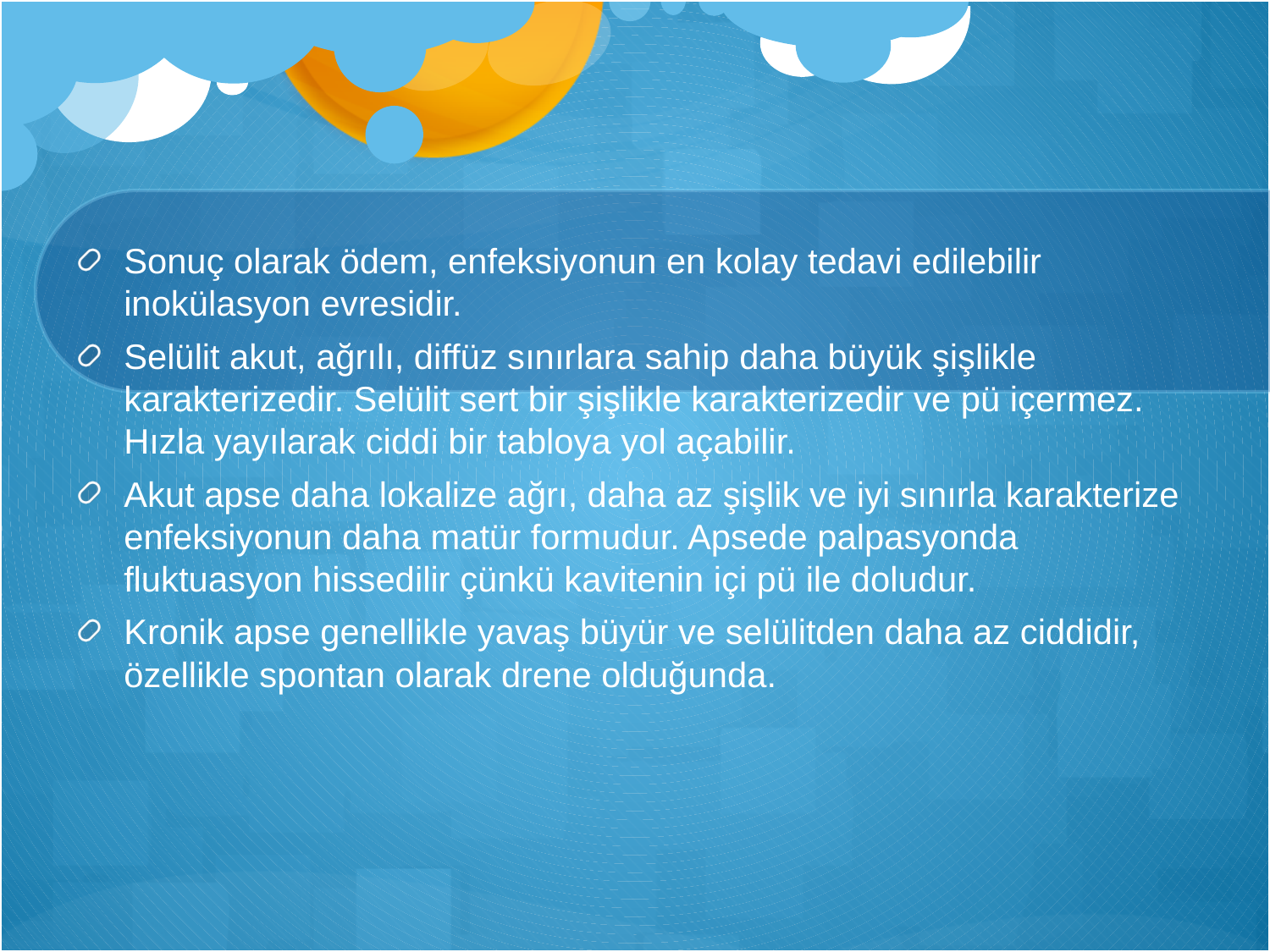

#
Sonuç olarak ödem, enfeksiyonun en kolay tedavi edilebilir inokülasyon evresidir.
Selülit akut, ağrılı, diffüz sınırlara sahip daha büyük şişlikle karakterizedir. Selülit sert bir şişlikle karakterizedir ve pü içermez. Hızla yayılarak ciddi bir tabloya yol açabilir.
Akut apse daha lokalize ağrı, daha az şişlik ve iyi sınırla karakterize enfeksiyonun daha matür formudur. Apsede palpasyonda fluktuasyon hissedilir çünkü kavitenin içi pü ile doludur.
Kronik apse genellikle yavaş büyür ve selülitden daha az ciddidir, özellikle spontan olarak drene olduğunda.